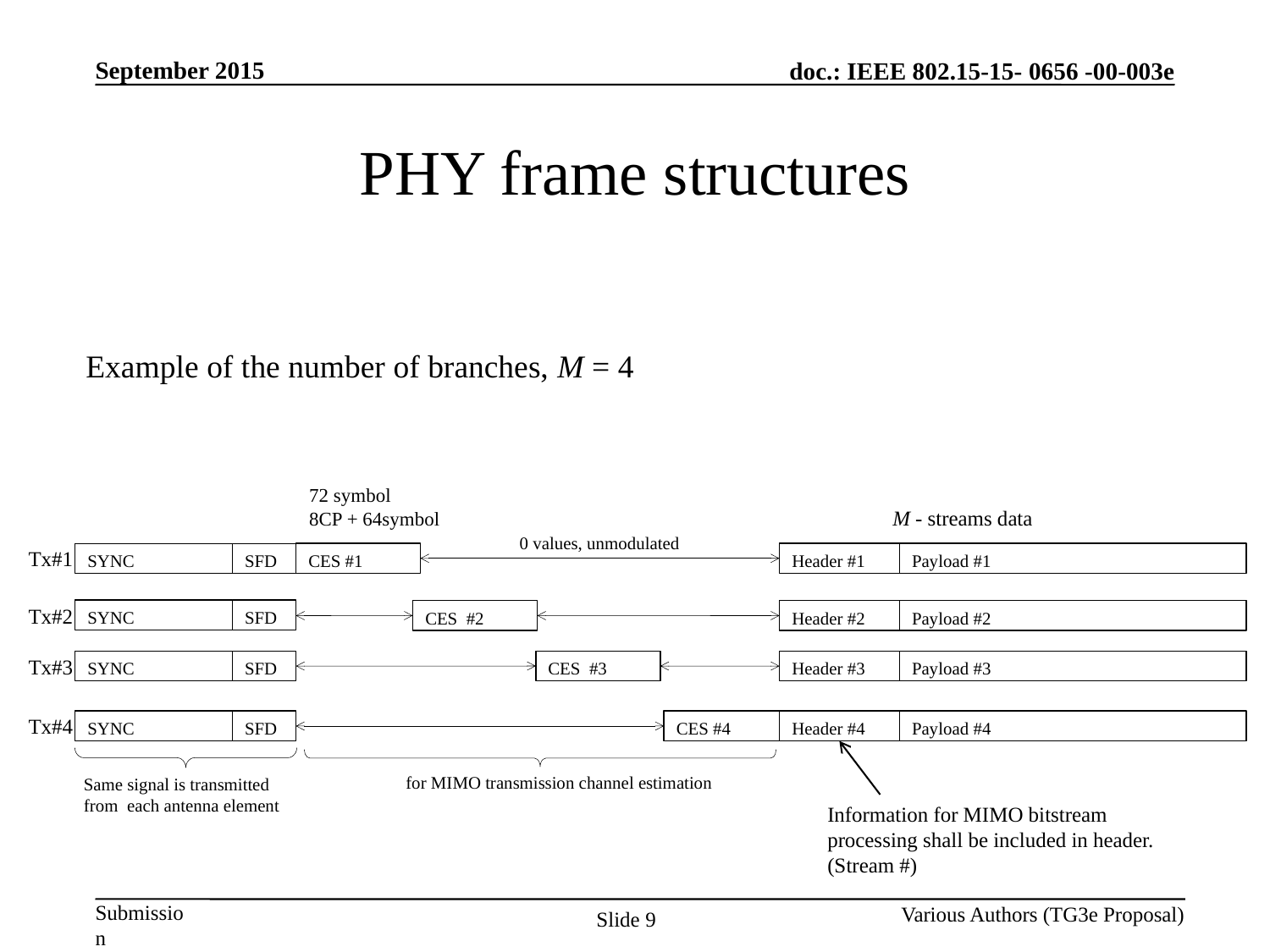

# PHY frame structures
Example of the number of branches, M = 4
72 symbol
8CP + 64symbol
M - streams data

0 values, unmodulated
Tx#1
CES #1
Header #1
Payload #1
SYNC
SFD
Tx#2
SYNC
SFD
CES  #2
Header #2
Payload #2

Tx#3
SYNC
SFD
CES  #3
Header #3
Payload #3
Tx#4
SYNC
SFD
CES #4
Header #4
Payload #4
for MIMO transmission channel estimation
Same signal is transmitted from  each antenna element
Information for MIMO bitstream processing shall be included in header.
(Stream #)